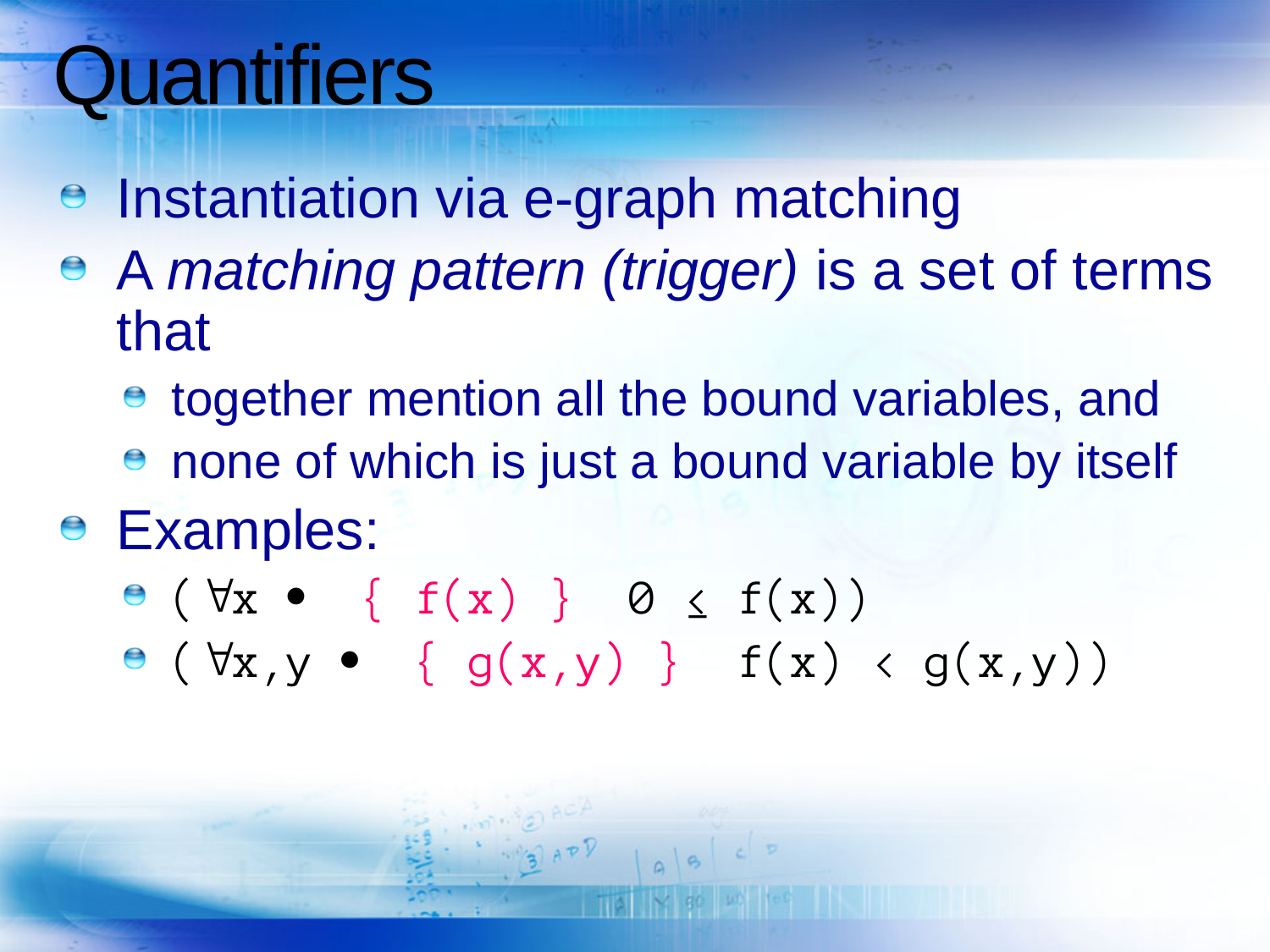

# Quantifiers
Instantiation via e-graph matching
A matching pattern (trigger) is a set of terms that
together mention all the bound variables, and
none of which is just a bound variable by itself
Examples:
(∀x •  { f(x) }  0 ≤ f(x))
(∀x,y •  { g(x,y) }  f(x) < g(x,y))